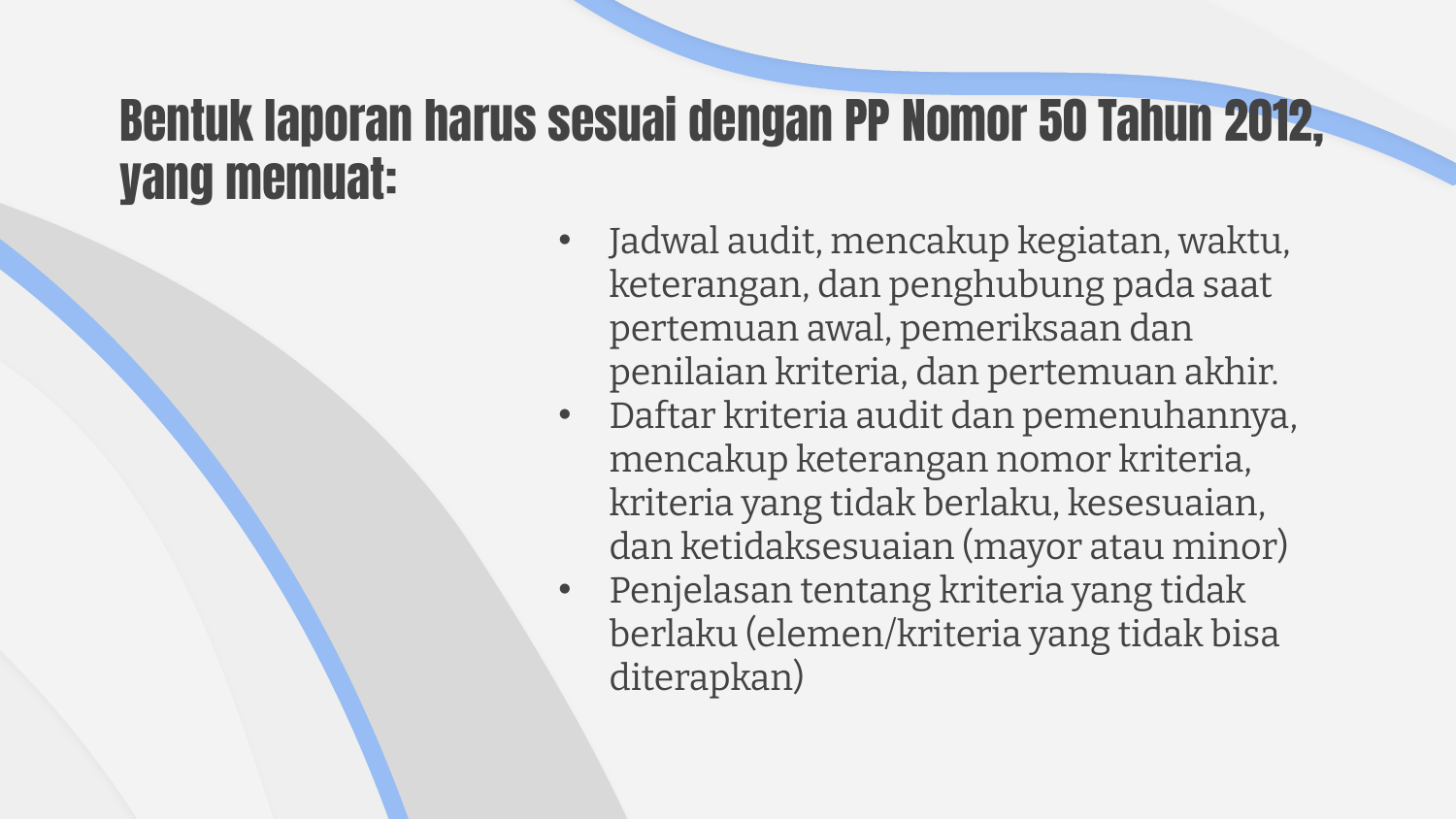

# Bentuk laporan harus sesuai dengan PP Nomor 50 Tahun 2012, yang memuat:
Jadwal audit, mencakup kegiatan, waktu, keterangan, dan penghubung pada saat pertemuan awal, pemeriksaan dan penilaian kriteria, dan pertemuan akhir.
Daftar kriteria audit dan pemenuhannya, mencakup keterangan nomor kriteria, kriteria yang tidak berlaku, kesesuaian, dan ketidaksesuaian (mayor atau minor)
Penjelasan tentang kriteria yang tidak berlaku (elemen/kriteria yang tidak bisa diterapkan)